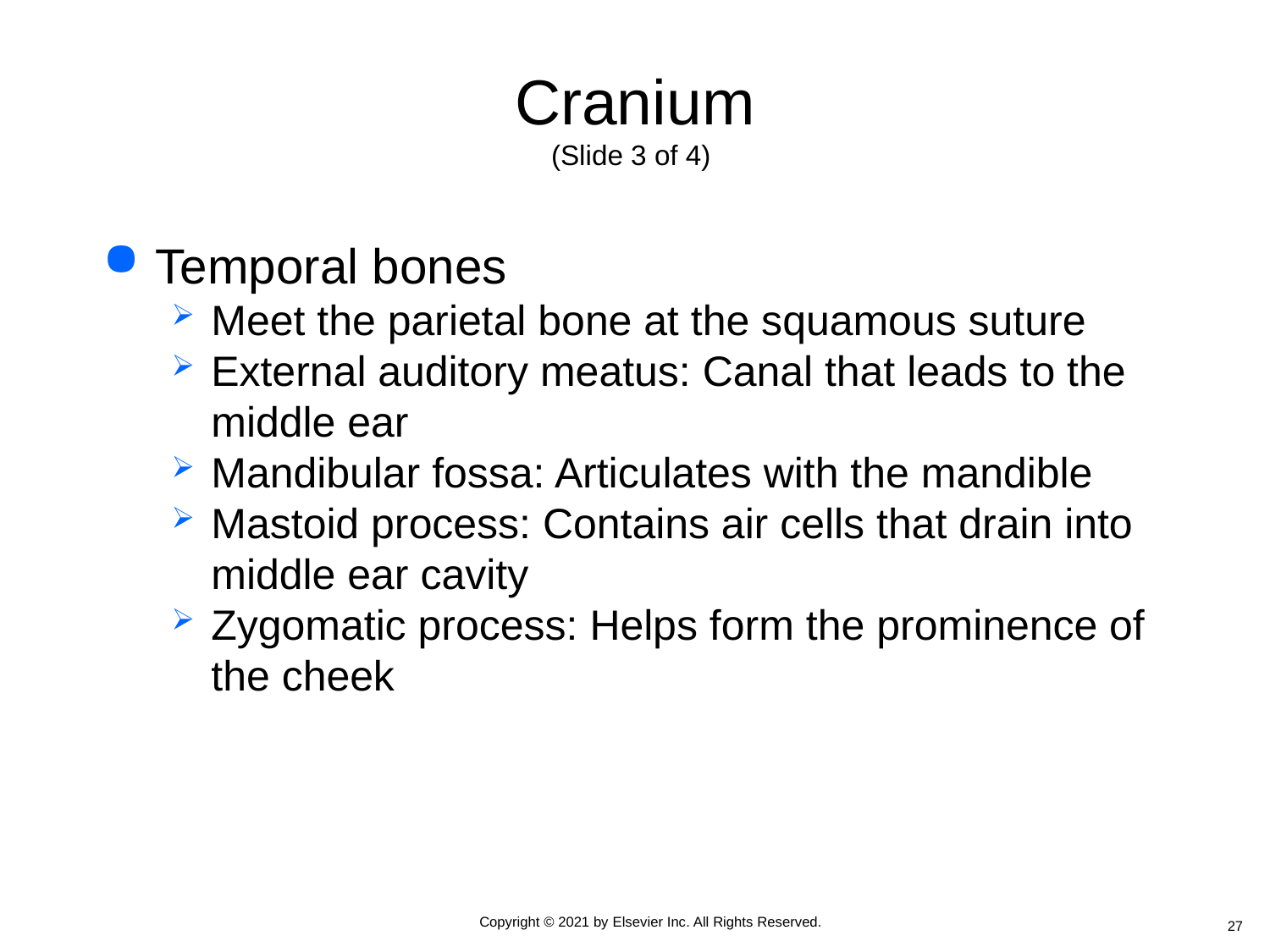

# Cranium (Slide 3 of 4)
Temporal bones
Meet the parietal bone at the squamous suture
External auditory meatus: Canal that leads to the middle ear
Mandibular fossa: Articulates with the mandible
Mastoid process: Contains air cells that drain into middle ear cavity
Zygomatic process: Helps form the prominence of the cheek
27